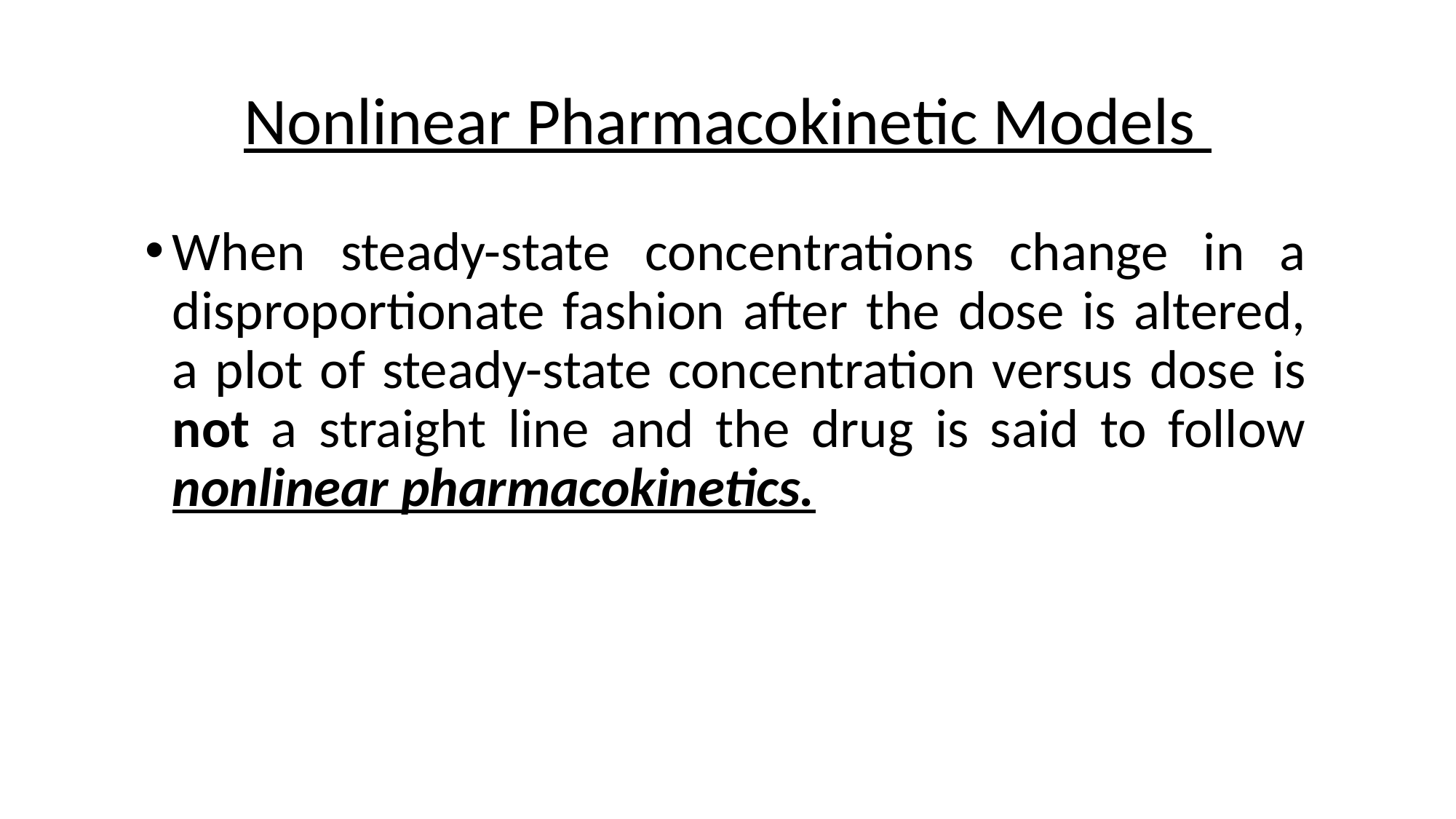

# Nonlinear Pharmacokinetic Models
When steady-state concentrations change in a disproportionate fashion after the dose is altered, a plot of steady-state concentration versus dose is not a straight line and the drug is said to follow nonlinear pharmacokinetics.